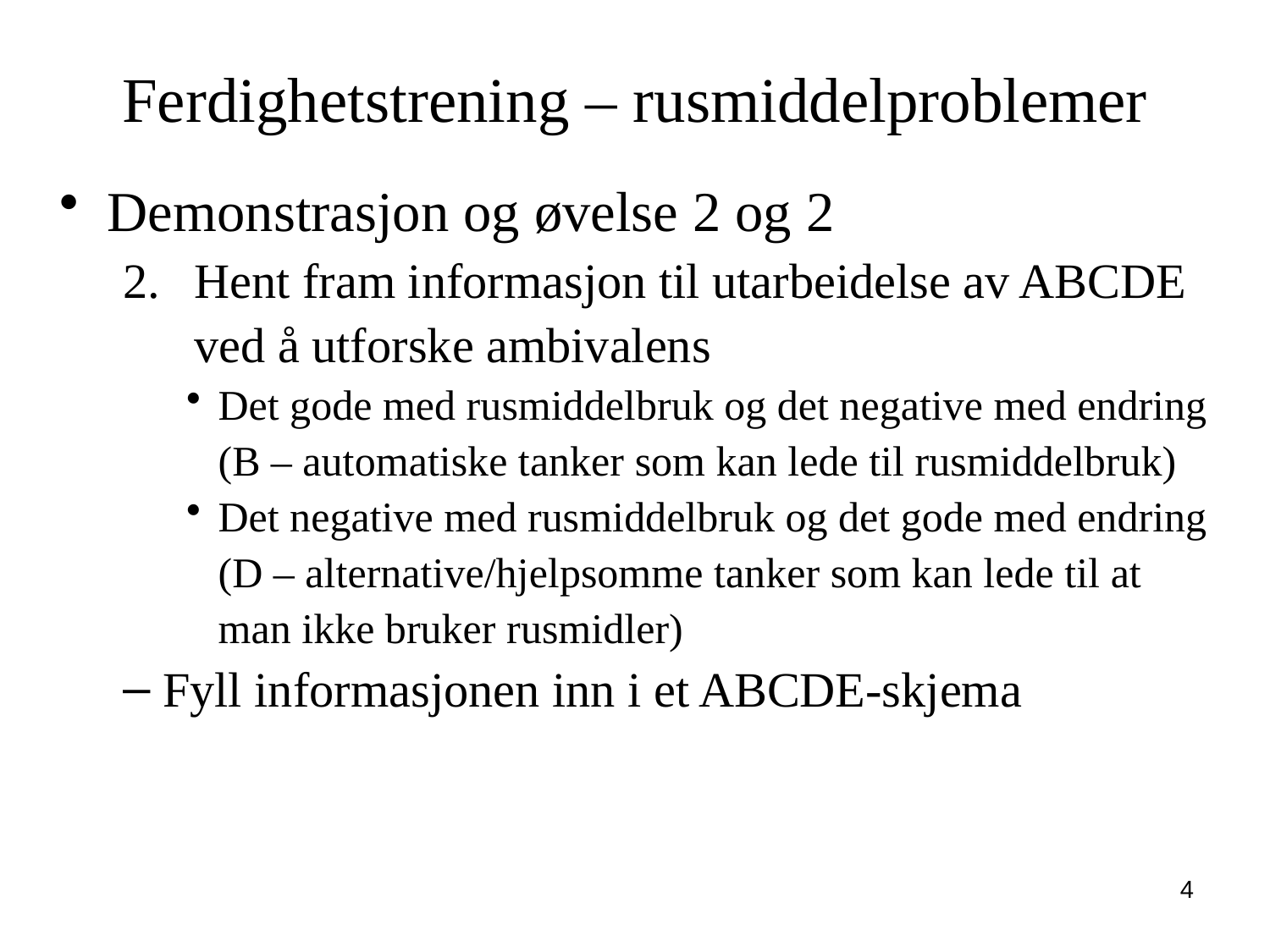

# Ferdighetstrening – rusmiddelproblemer
Demonstrasjon og øvelse 2 og 2
Hent fram informasjon til utarbeidelse av ABCDE ved å utforske ambivalens
Det gode med rusmiddelbruk og det negative med endring (B – automatiske tanker som kan lede til rusmiddelbruk)
Det negative med rusmiddelbruk og det gode med endring (D – alternative/hjelpsomme tanker som kan lede til at man ikke bruker rusmidler)
Fyll informasjonen inn i et ABCDE-skjema
4